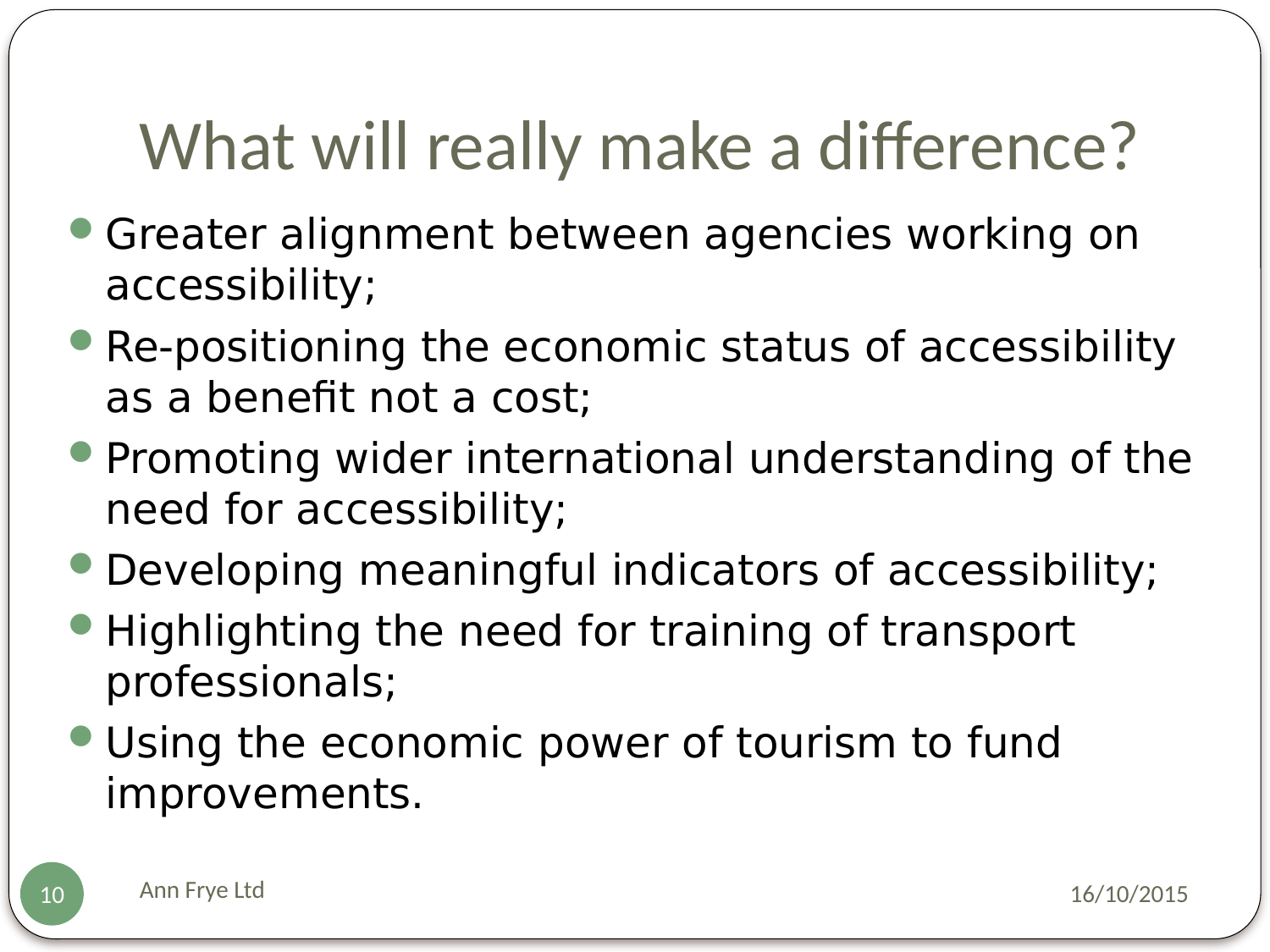

# What will really make a difference?
Greater alignment between agencies working on accessibility;
Re-positioning the economic status of accessibility as a benefit not a cost;
Promoting wider international understanding of the need for accessibility;
Developing meaningful indicators of accessibility;
Highlighting the need for training of transport professionals;
Using the economic power of tourism to fund improvements.

Ann Frye Ltd
16/10/2015
10